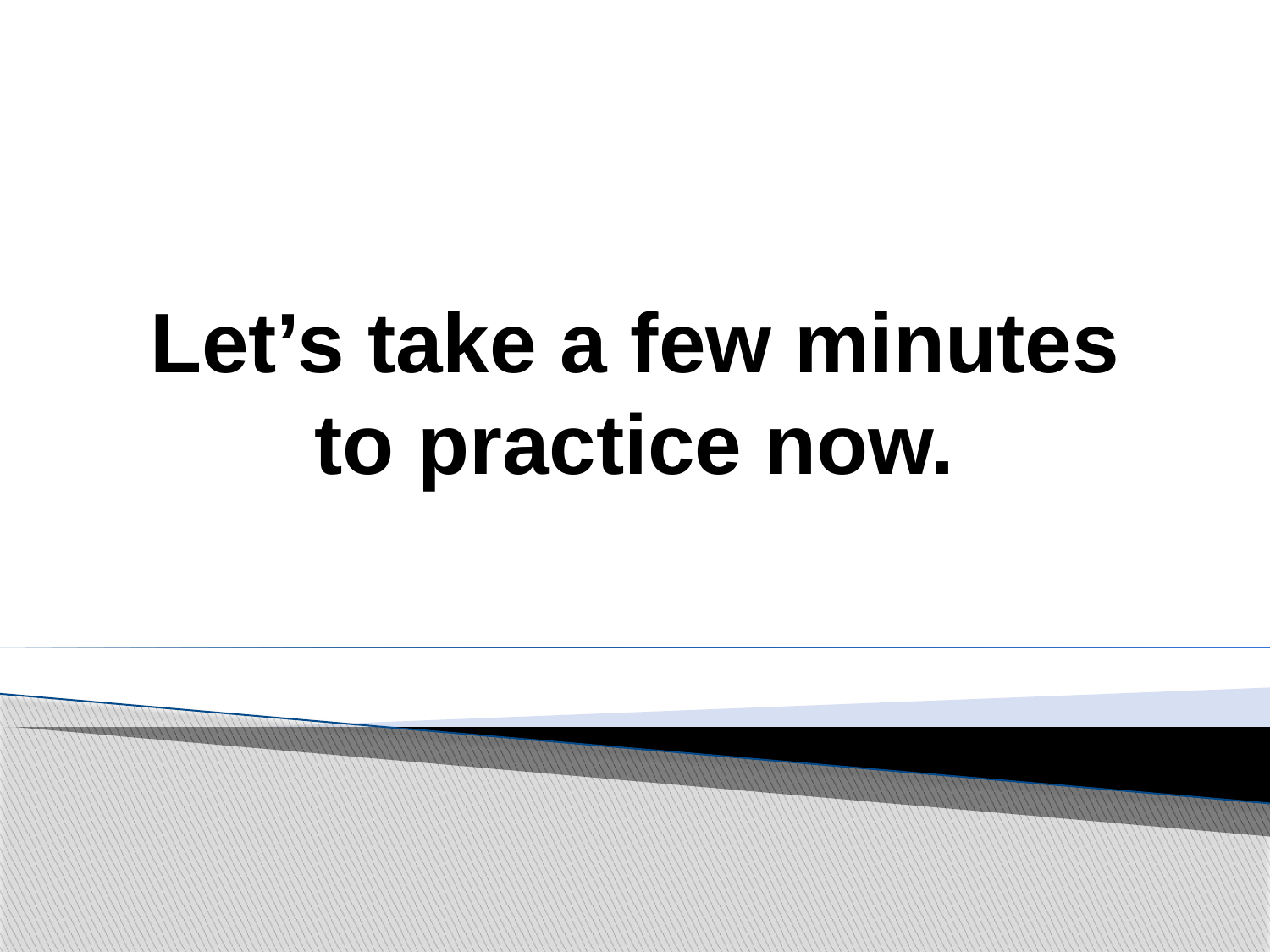

# Let’s take a few minutes to practice now.